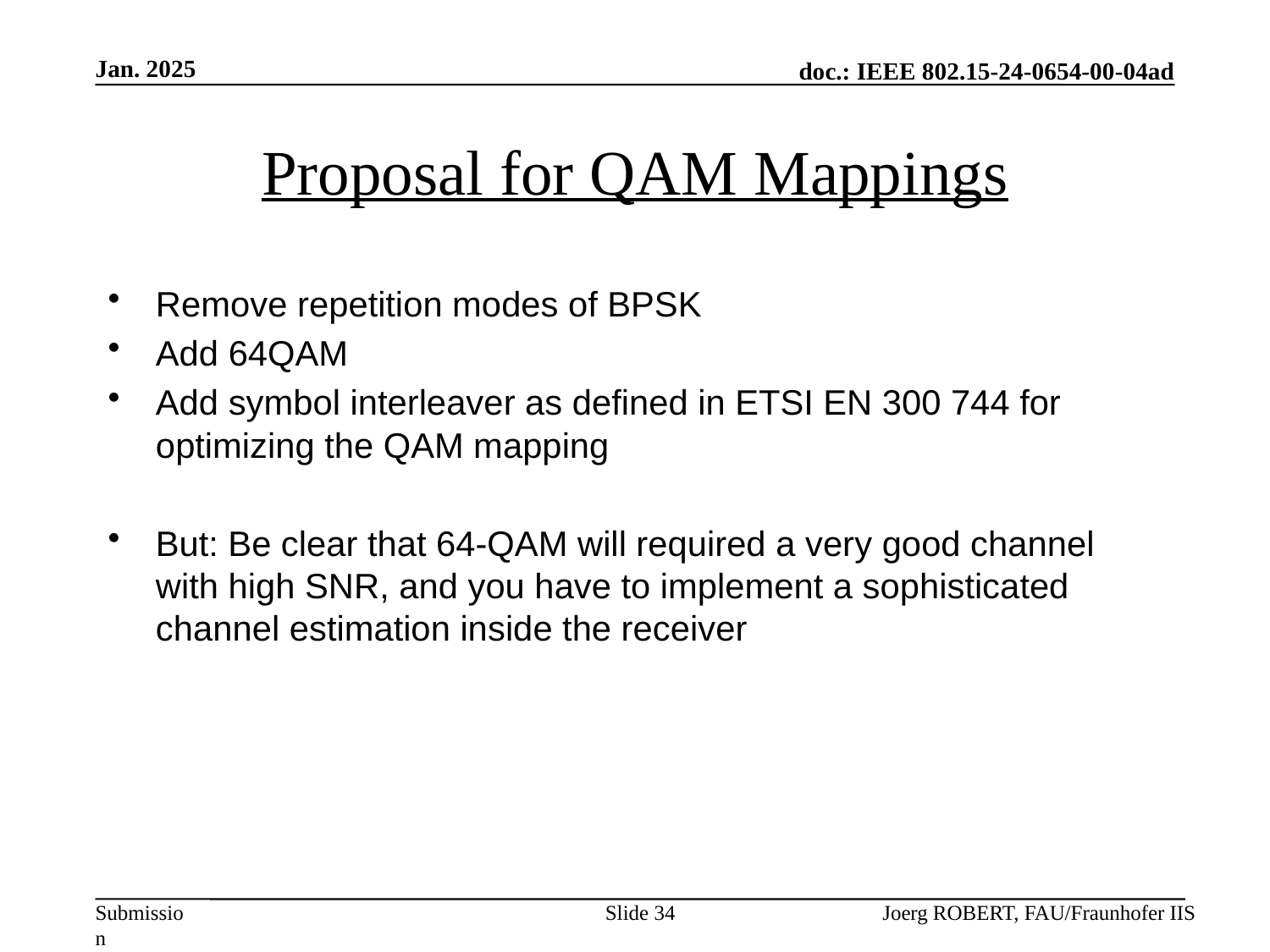

Jan. 2025
# Proposal for QAM Mappings
Remove repetition modes of BPSK
Add 64QAM
Add symbol interleaver as defined in ETSI EN 300 744 for optimizing the QAM mapping

But: Be clear that 64-QAM will required a very good channel with high SNR, and you have to implement a sophisticated channel estimation inside the receiver
Slide 34
Joerg ROBERT, FAU/Fraunhofer IIS